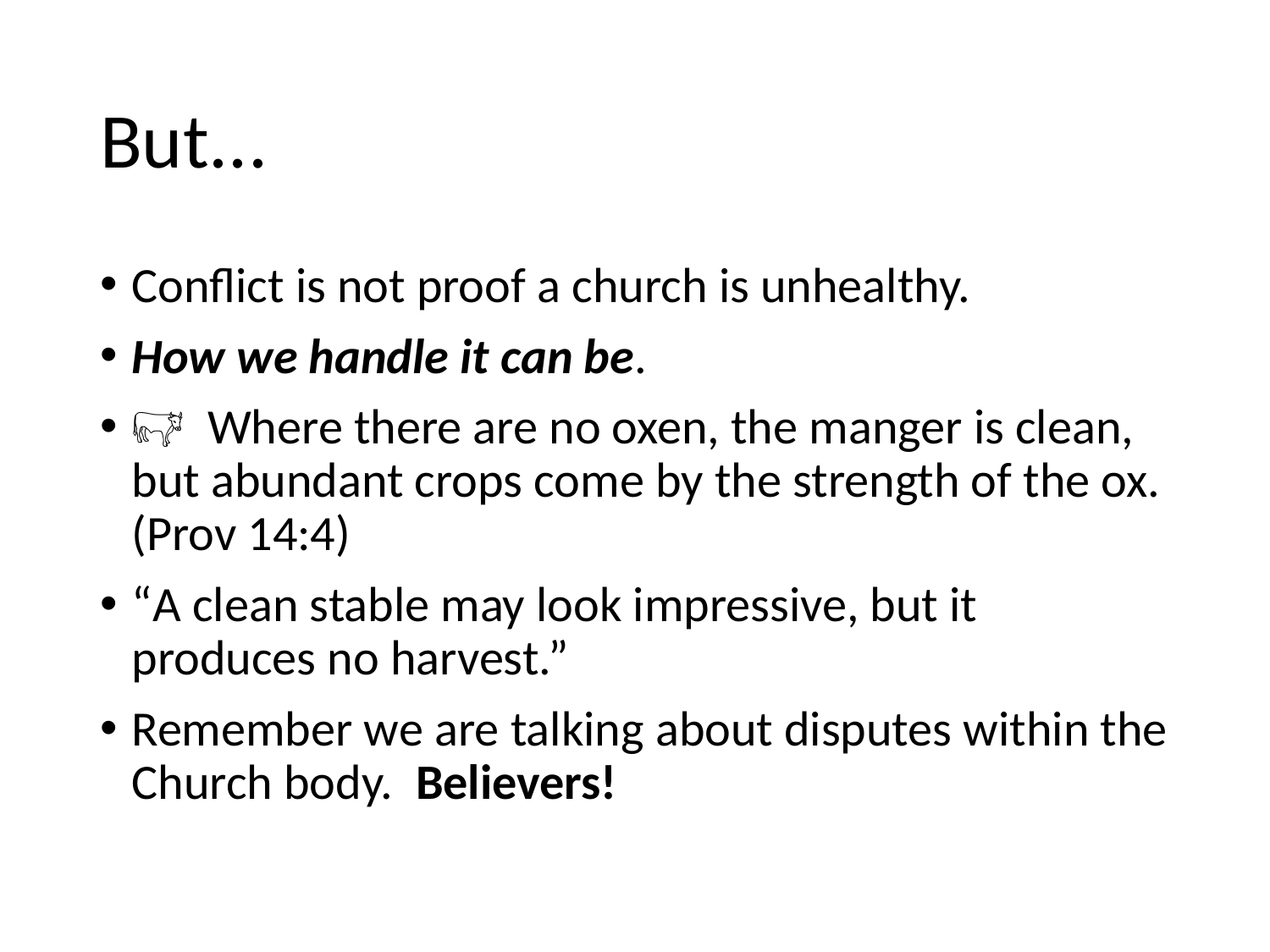

# But...
Conflict is not proof a church is unhealthy.
How we handle it can be.
🐂  Where there are no oxen, the manger is clean,
but abundant crops come by the strength of the ox. (Prov 14:4)
“A clean stable may look impressive, but it produces no harvest.”
Remember we are talking about disputes within the Church body.  Believers!